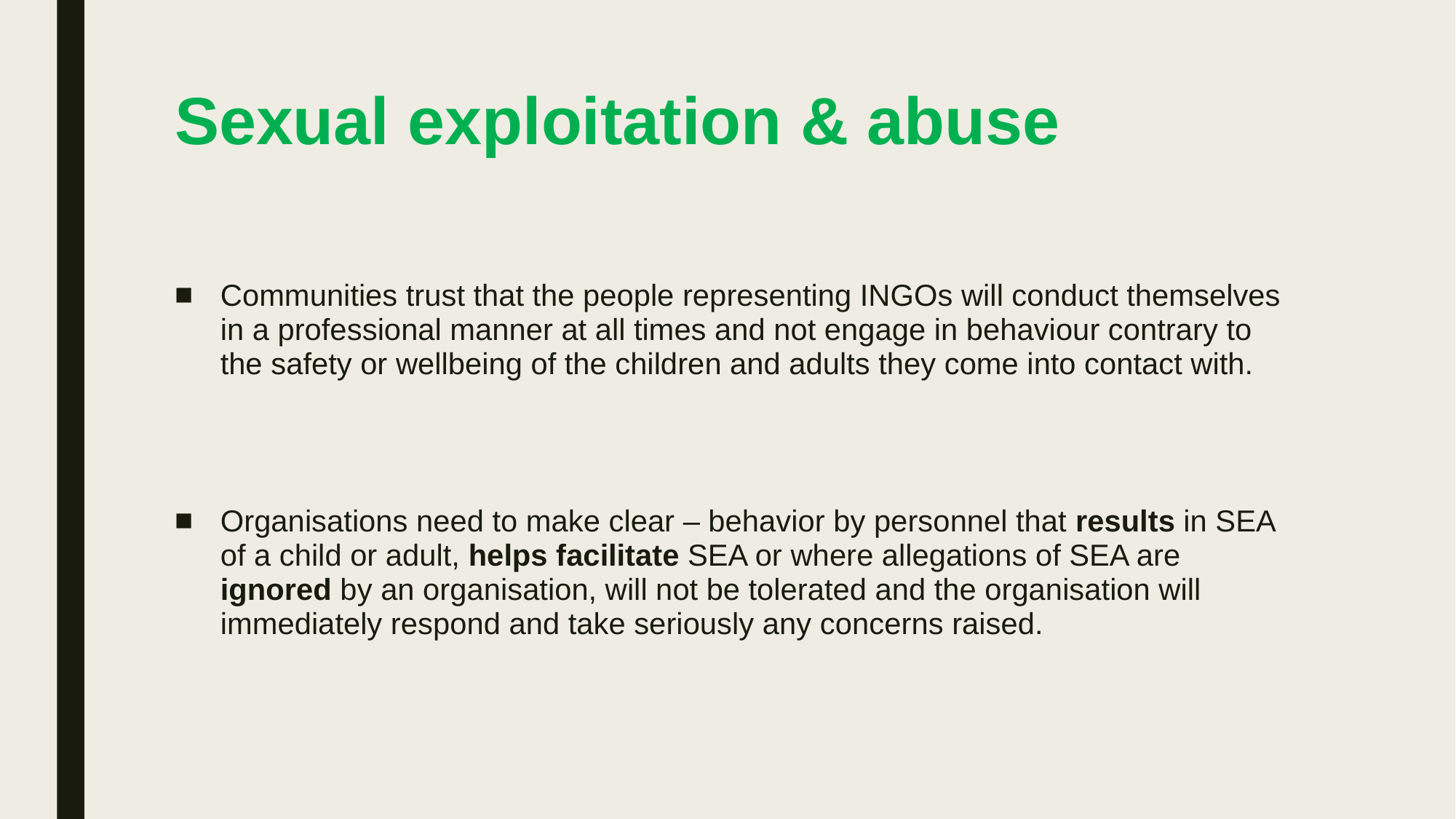

# Sexual exploitation & abuse
Communities trust that the people representing INGOs will conduct themselves in a professional manner at all times and not engage in behaviour contrary to the safety or wellbeing of the children and adults they come into contact with.

Organisations need to make clear – behavior by personnel that results in SEA of a child or adult, helps facilitate SEA or where allegations of SEA are ignored by an organisation, will not be tolerated and the organisation will immediately respond and take seriously any concerns raised.